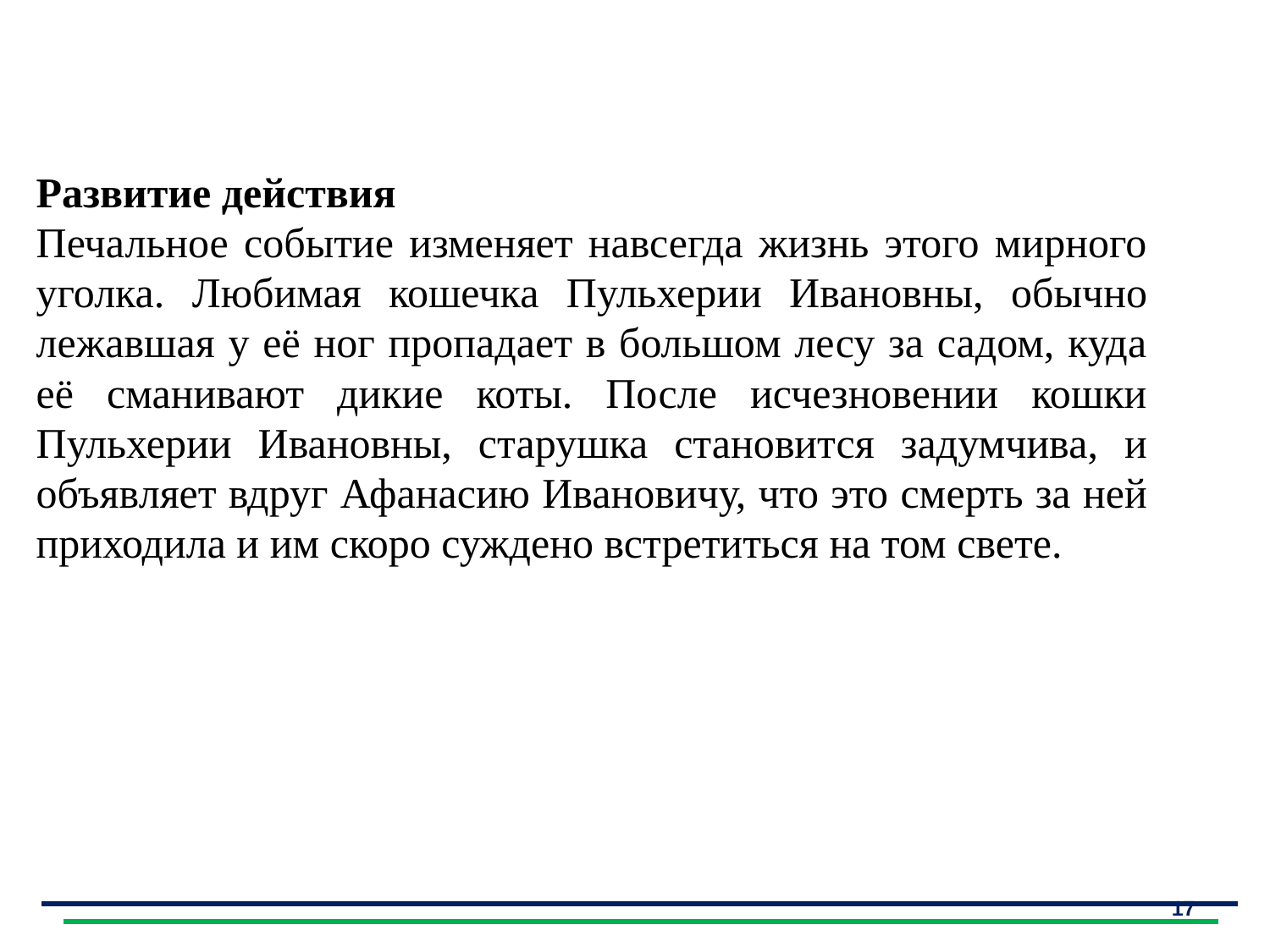

#

| Развитие действия Печальное событие изменяет навсегда жизнь этого мирного уголка. Любимая кошечка Пульхерии Ивановны, обычно лежавшая у её ног пропадает в большом лесу за садом, куда её сманивают дикие коты. После исчезновении кошки Пульхерии Ивановны, старушка становится задумчива, и объявляет вдруг Афанасию Ивановичу, что это смерть за ней приходила и им скоро суждено встретиться на том свете. |
| --- |
17